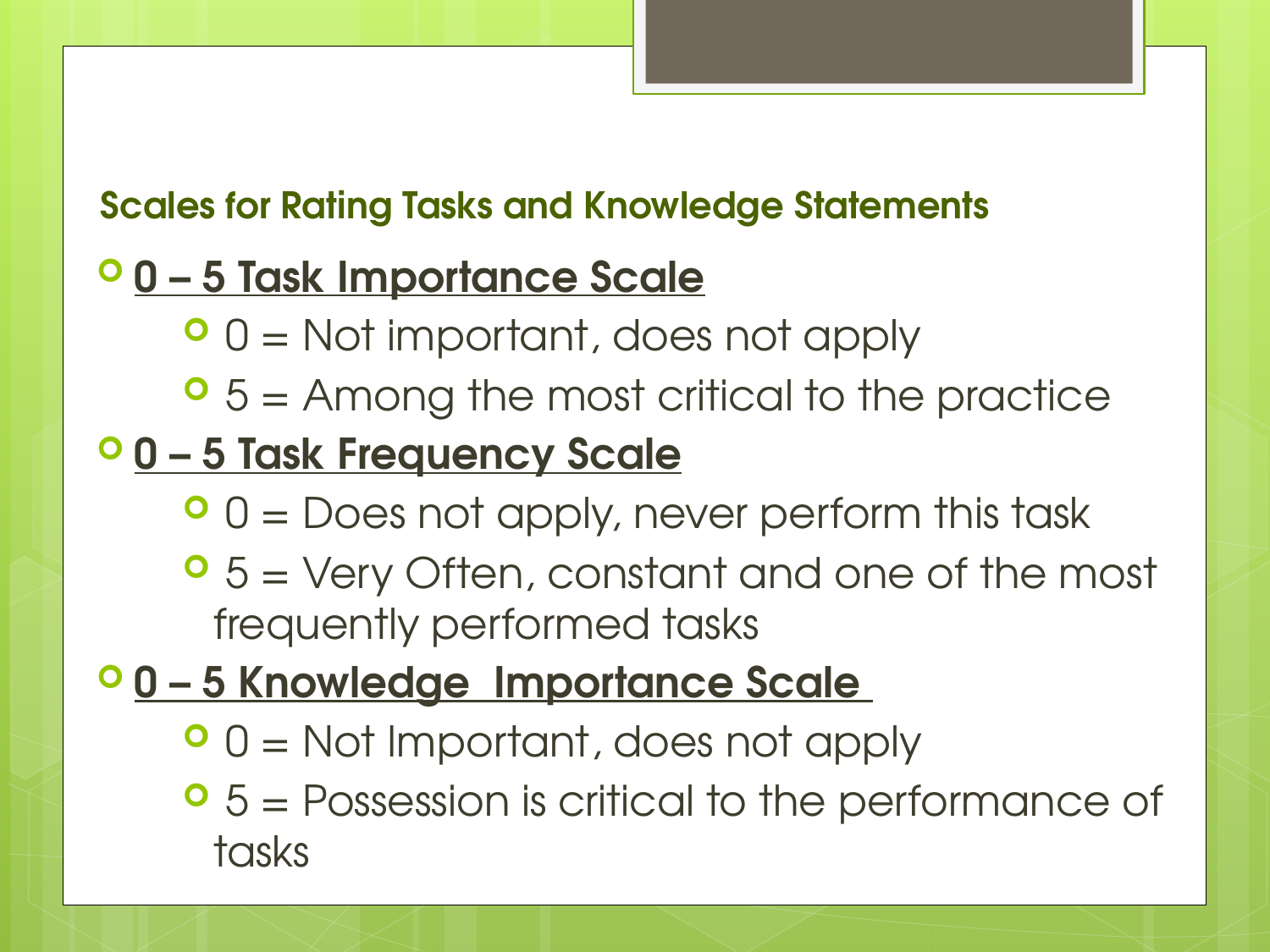

# Scales for Rating Tasks and Knowledge Statements
0 – 5 Task Importance Scale
 0 = Not important, does not apply
 5 = Among the most critical to the practice
0 – 5 Task Frequency Scale
 0 = Does not apply, never perform this task
 5 = Very Often, constant and one of the most frequently performed tasks
0 – 5 Knowledge  Importance Scale
 0 = Not Important, does not apply
 5 = Possession is critical to the performance of tasks